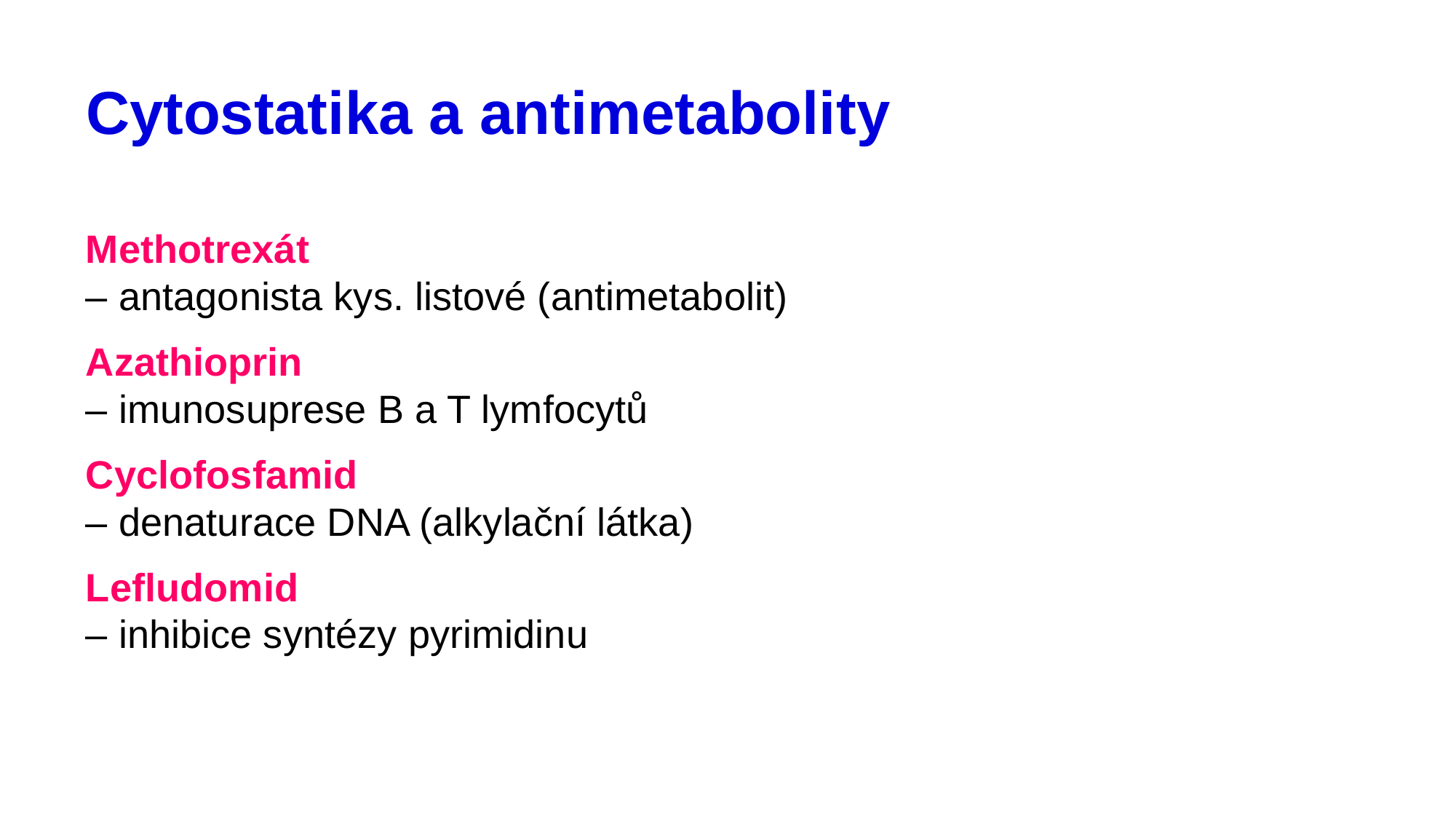

# Cytostatika a antimetabolity
Methotrexát
– antagonista kys. listové (antimetabolit)

Azathioprin
– imunosuprese B a T lymfocytů

Cyclofosfamid
– denaturace DNA (alkylační látka)

Lefludomid
– inhibice syntézy pyrimidinu